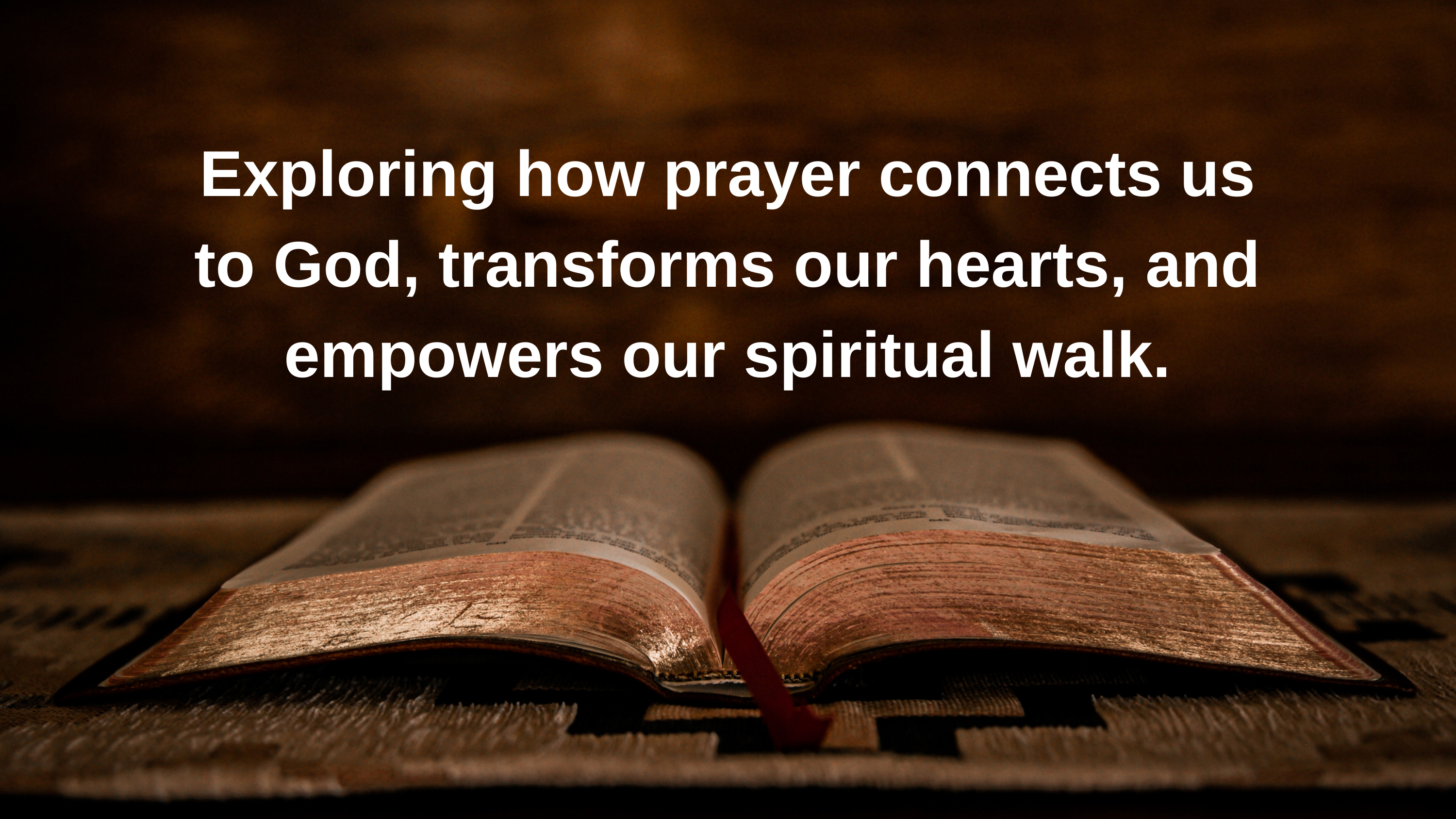

Exploring how prayer connects us to God, transforms our hearts, and empowers our spiritual walk.